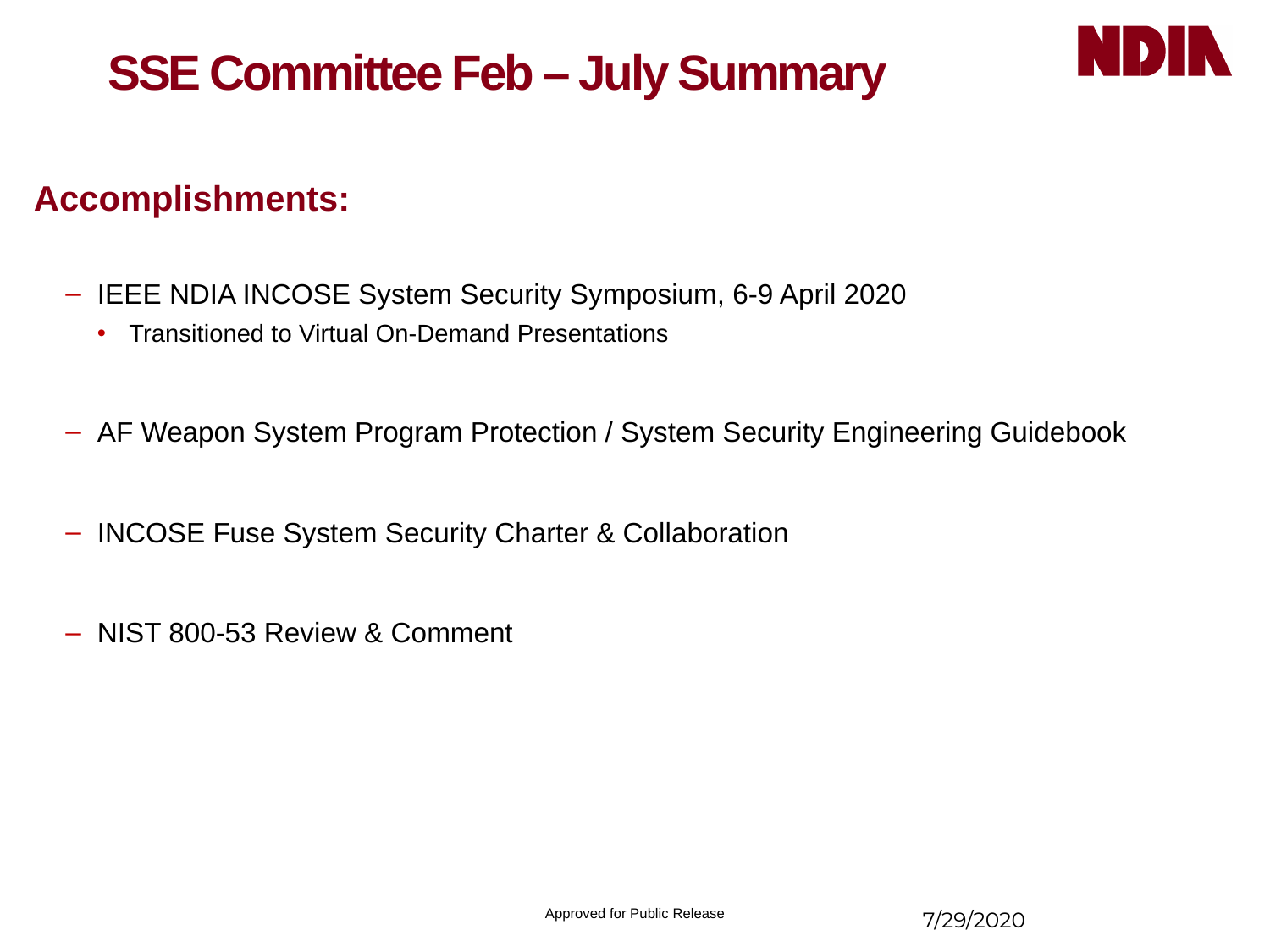

# SSE Committee Feb – July Summary
Accomplishments:

IEEE NDIA INCOSE System Security Symposium, 6-9 April 2020
Transitioned to Virtual On-Demand Presentations

AF Weapon System Program Protection / System Security Engineering Guidebook

INCOSE Fuse System Security Charter & Collaboration

NIST 800-53 Review & Comment

Approved for Public Release

2
7/29/2020